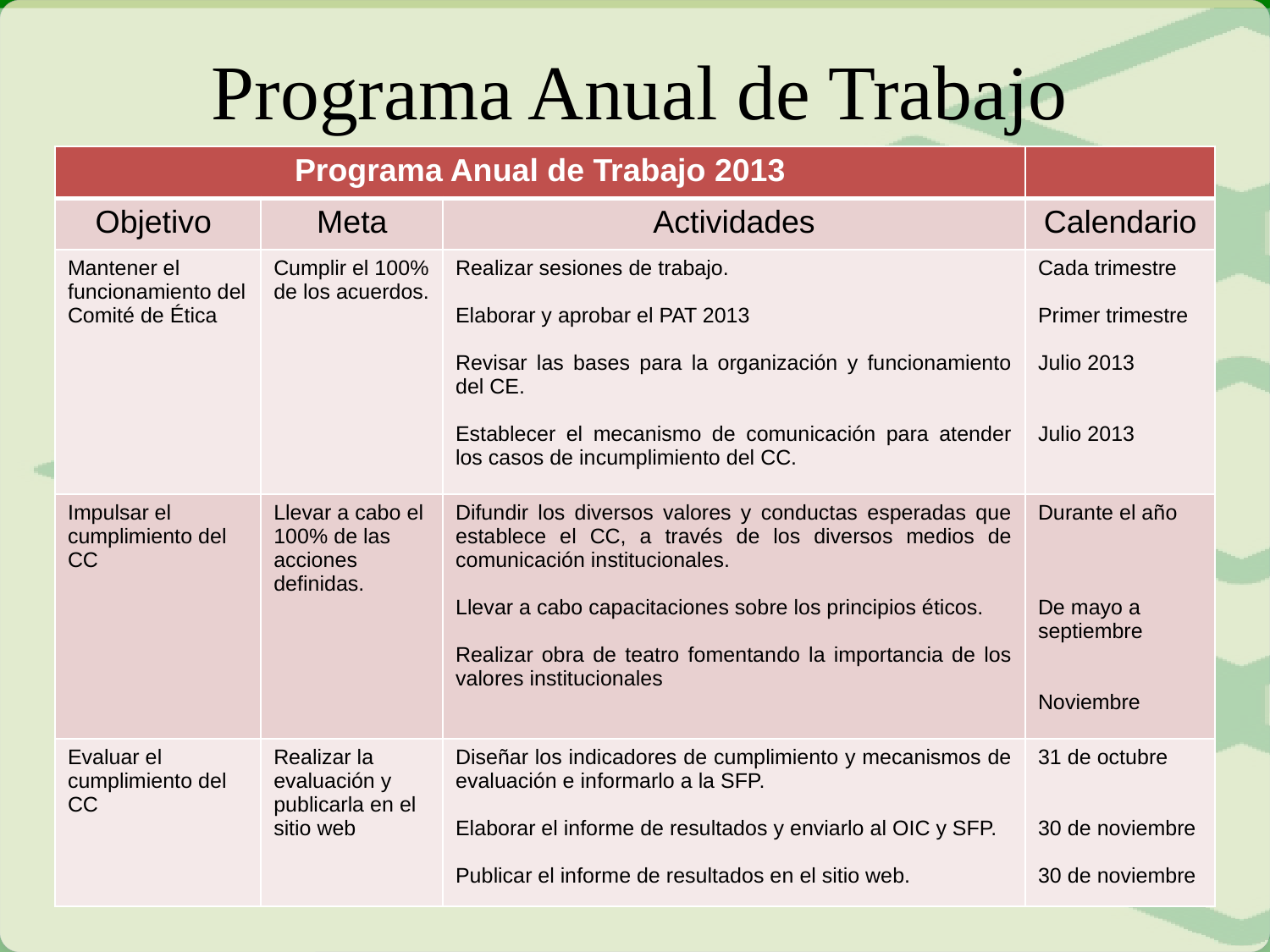

Programa Anual de Trabajo
| Programa Anual de Trabajo 2013 |  |  |  |
| --- | --- | --- | --- |
| Objetivo | Meta | Actividades | Calendario |
| Mantener el funcionamiento del Comité de Ética | Cumplir el 100% de los acuerdos. | Realizar sesiones de trabajo. Elaborar y aprobar el PAT 2013 Revisar las bases para la organización y funcionamiento del CE. Establecer el mecanismo de comunicación para atender los casos de incumplimiento del CC. | Cada trimestre Primer trimestre Julio 2013 Julio 2013 |
| Impulsar el cumplimiento del CC | Llevar a cabo el 100% de las acciones definidas. | Difundir los diversos valores y conductas esperadas que establece el CC, a través de los diversos medios de comunicación institucionales. Llevar a cabo capacitaciones sobre los principios éticos. Realizar obra de teatro fomentando la importancia de los valores institucionales | Durante el año De mayo a septiembre Noviembre |
| Evaluar el cumplimiento del CC | Realizar la evaluación y publicarla en el sitio web | Diseñar los indicadores de cumplimiento y mecanismos de evaluación e informarlo a la SFP. Elaborar el informe de resultados y enviarlo al OIC y SFP. Publicar el informe de resultados en el sitio web. | 31 de octubre 30 de noviembre 30 de noviembre |